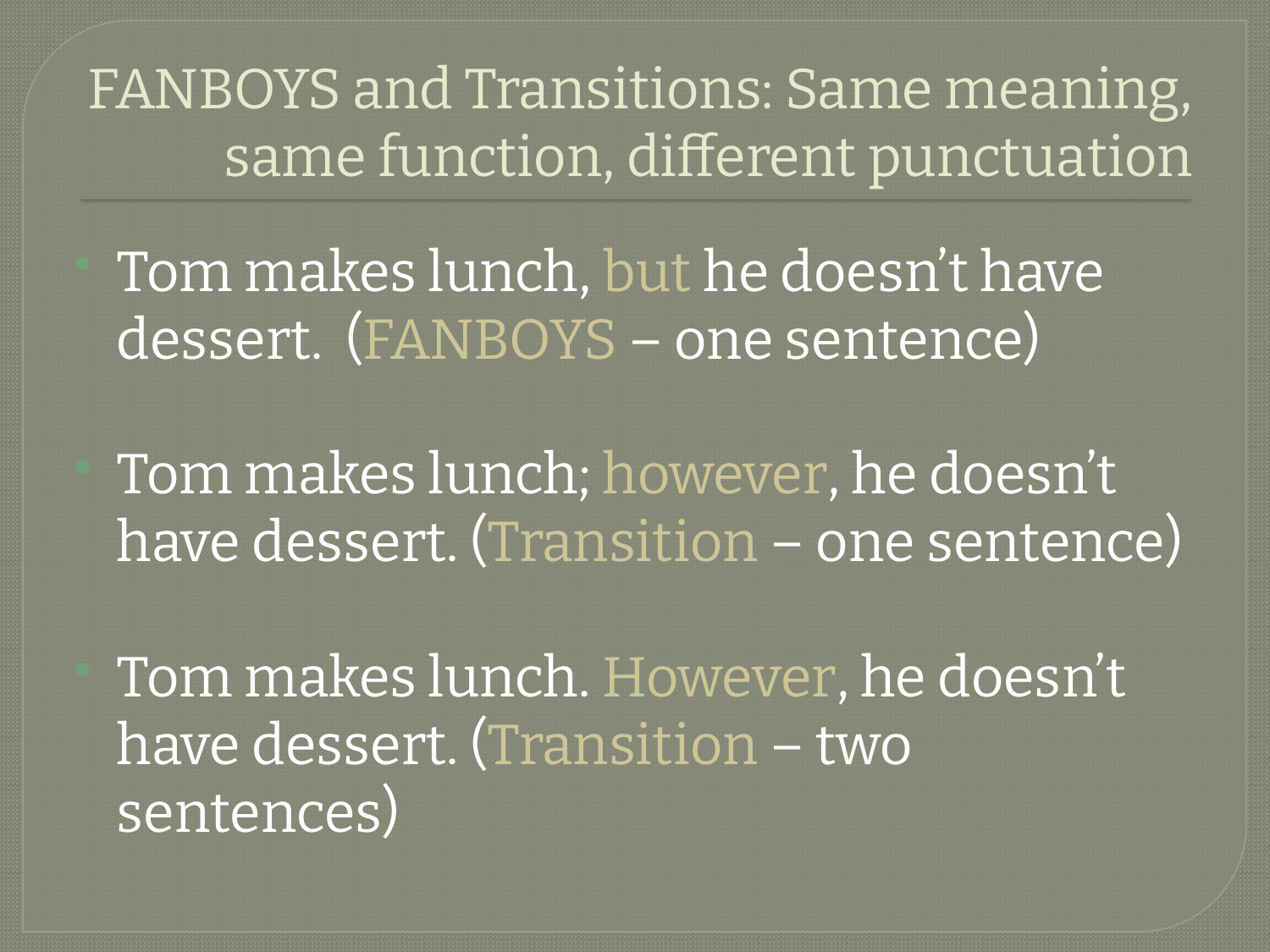

# FANBOYS and Transitions: Same meaning, same function, different punctuation
Tom makes lunch, but he doesn’t have dessert.  (FANBOYS – one sentence)

Tom makes lunch; however, he doesn’t have dessert. (Transition – one sentence)

Tom makes lunch. However, he doesn’t have dessert. (Transition – two sentences)